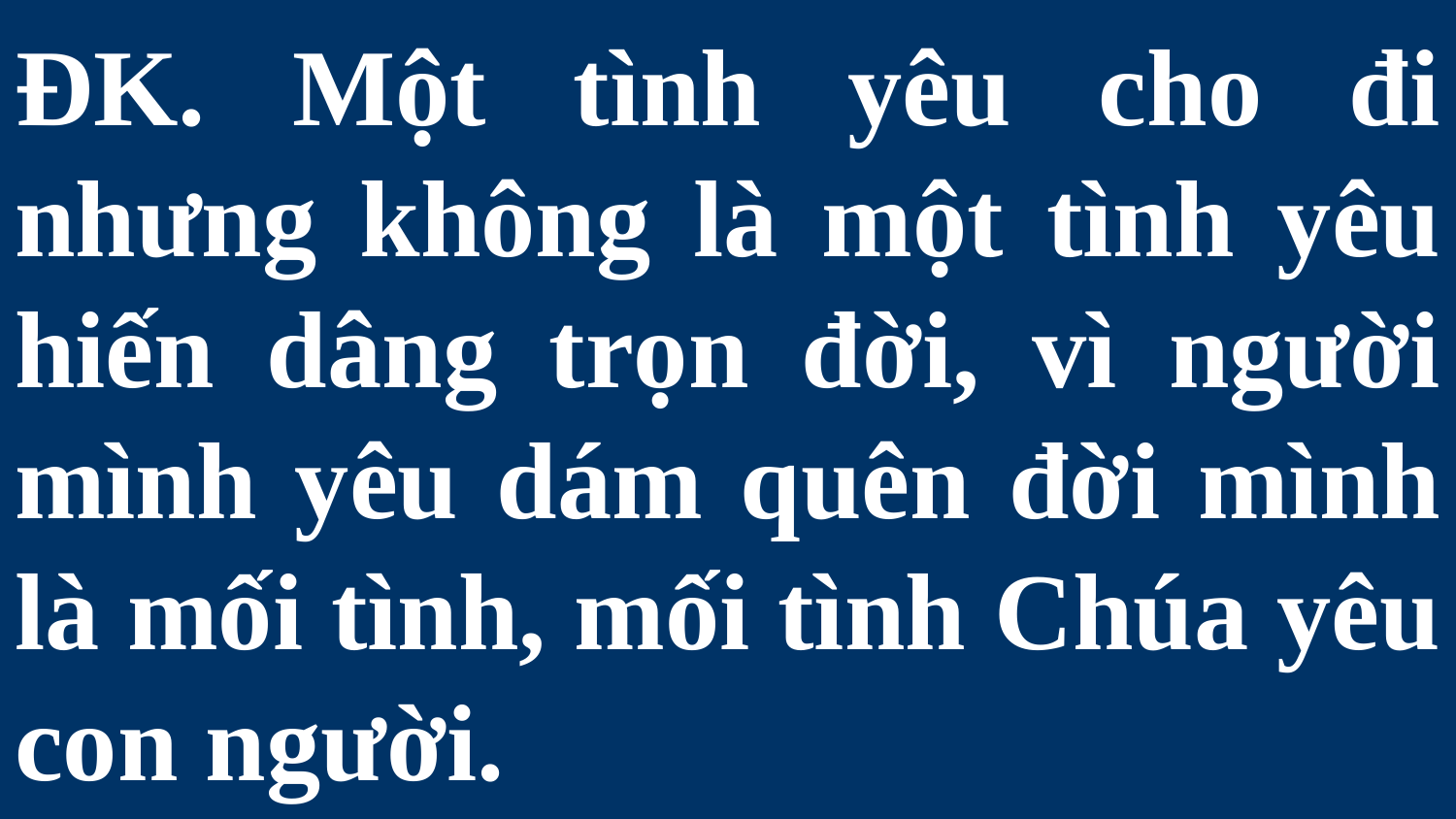

# ĐK. Một tình yêu cho đi nhưng không là một tình yêu hiến dâng trọn đời, vì người mình yêu dám quên đời mình là mối tình, mối tình Chúa yêu con người.